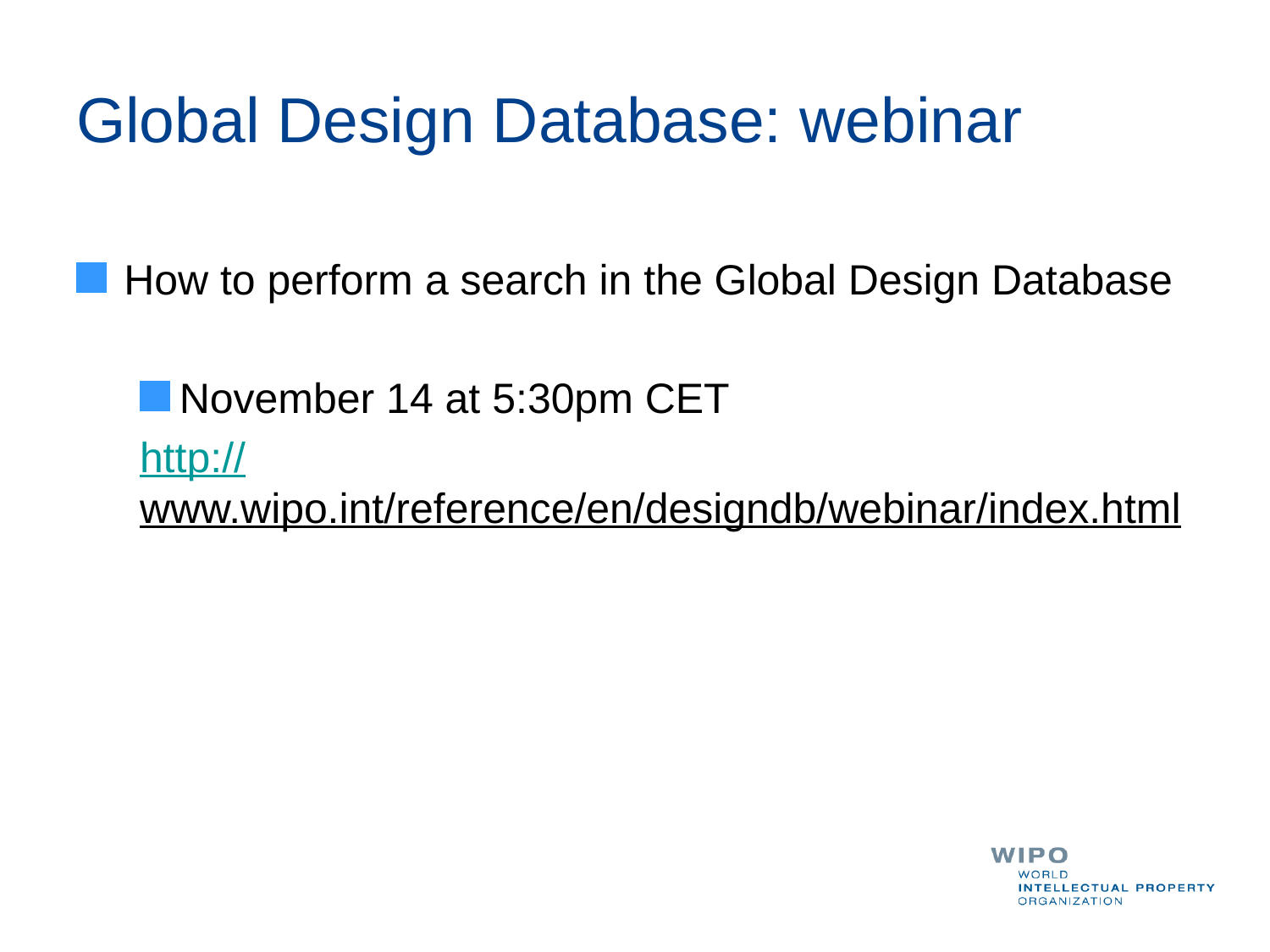

# Global Design Database: webinar
How to perform a search in the Global Design Database

November 14 at 5:30pm CET
http://www.wipo.int/reference/en/designdb/webinar/index.html